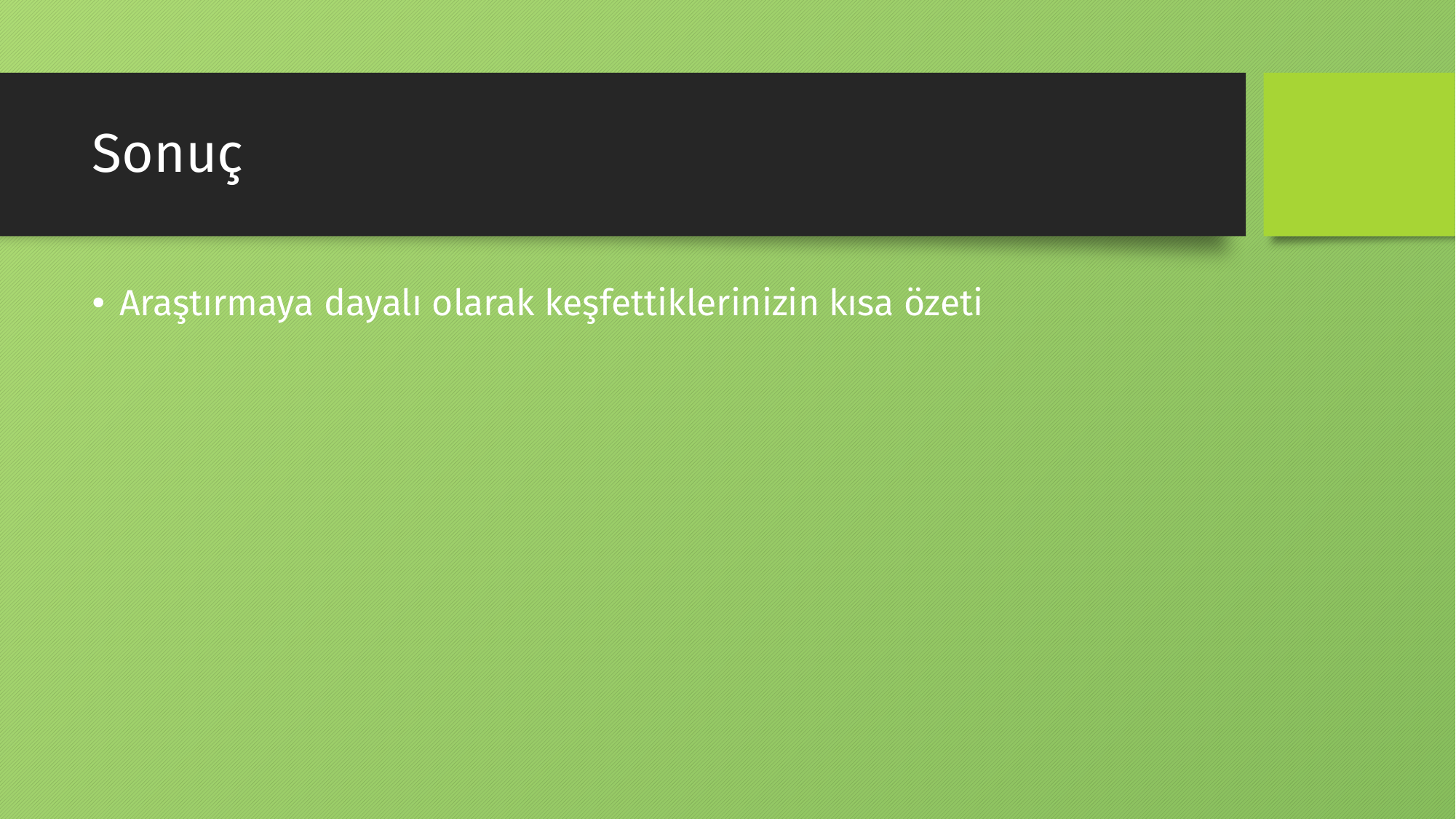

# Sonuç
Araştırmaya dayalı olarak keşfettiklerinizin kısa özeti